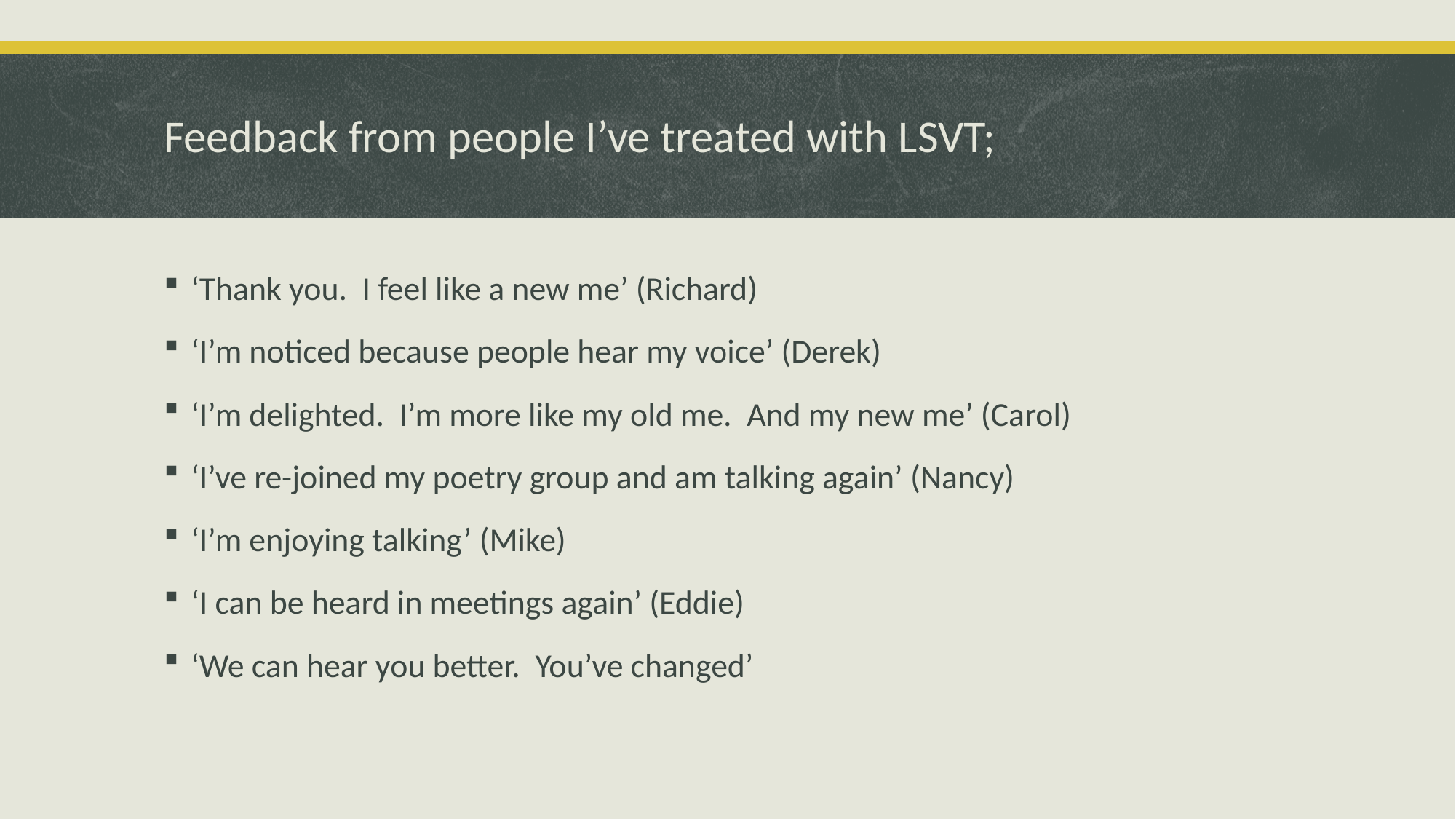

# Feedback from people I’ve treated with LSVT;
‘Thank you.  I feel like a new me’ (Richard)
‘I’m noticed because people hear my voice’ (Derek)
‘I’m delighted.  I’m more like my old me.  And my new me’ (Carol)
‘I’ve re-joined my poetry group and am talking again’ (Nancy)
‘I’m enjoying talking’ (Mike)
‘I can be heard in meetings again’ (Eddie)
‘We can hear you better.  You’ve changed’